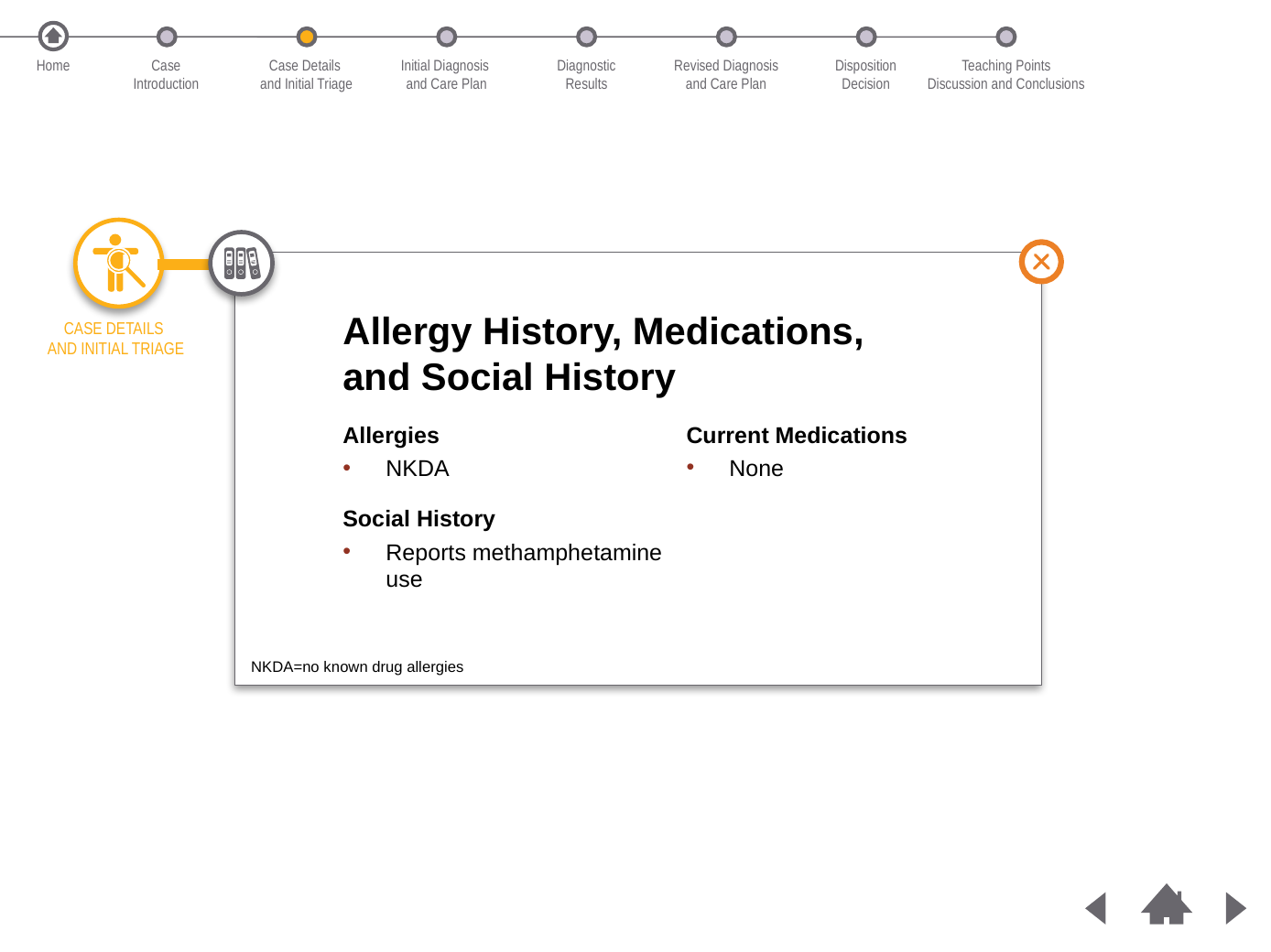

Home
Case
Introduction
Case Details
and Initial Triage
Initial Diagnosis
and Care Plan
Diagnostic
Results
Revised Diagnosis
and Care Plan
Disposition
Decision
Teaching Points
Discussion and Conclusions

Allergy History, Medications,
and Social History
Allergies
NKDA
Social History
Reports methamphetamine
use
CASE DETAILS
AND INITIAL TRIAGE
Current Medications
None
NKDA=no known drug allergies